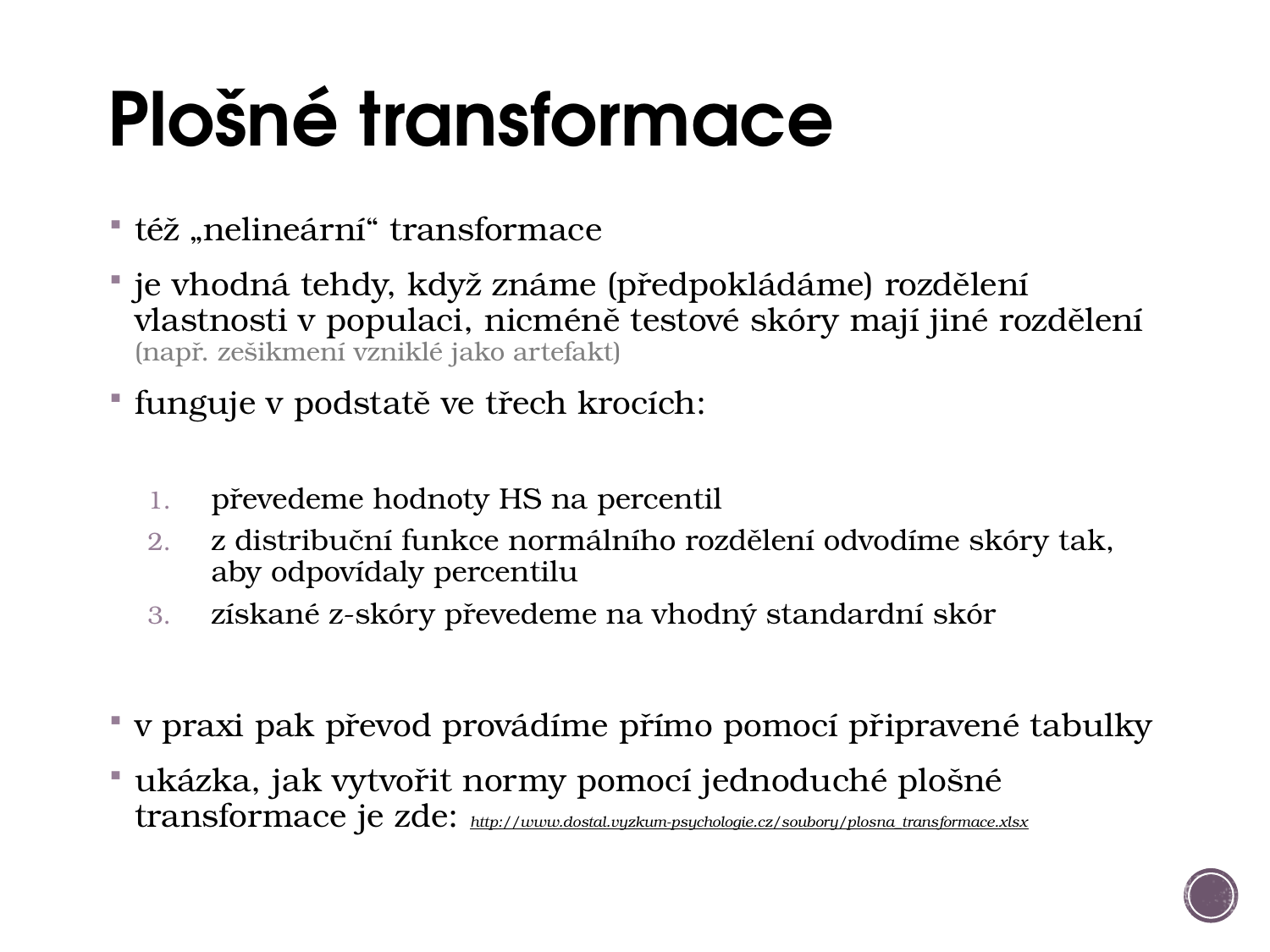

# Plošné transformace
též „nelineární“ transformace
je vhodná tehdy, když známe (předpokládáme) rozdělení vlastnosti v populaci, nicméně testové skóry mají jiné rozdělení (např. zešikmení vzniklé jako artefakt)
funguje v podstatě ve třech krocích:

převedeme hodnoty HS na percentil
z distribuční funkce normálního rozdělení odvodíme skóry tak, aby odpovídaly percentilu
získané z-skóry převedeme na vhodný standardní skór

v praxi pak převod provádíme přímo pomocí připravené tabulky
ukázka, jak vytvořit normy pomocí jednoduché plošné transformace je zde: http://www.dostal.vyzkum-psychologie.cz/soubory/plosna_transformace.xlsx